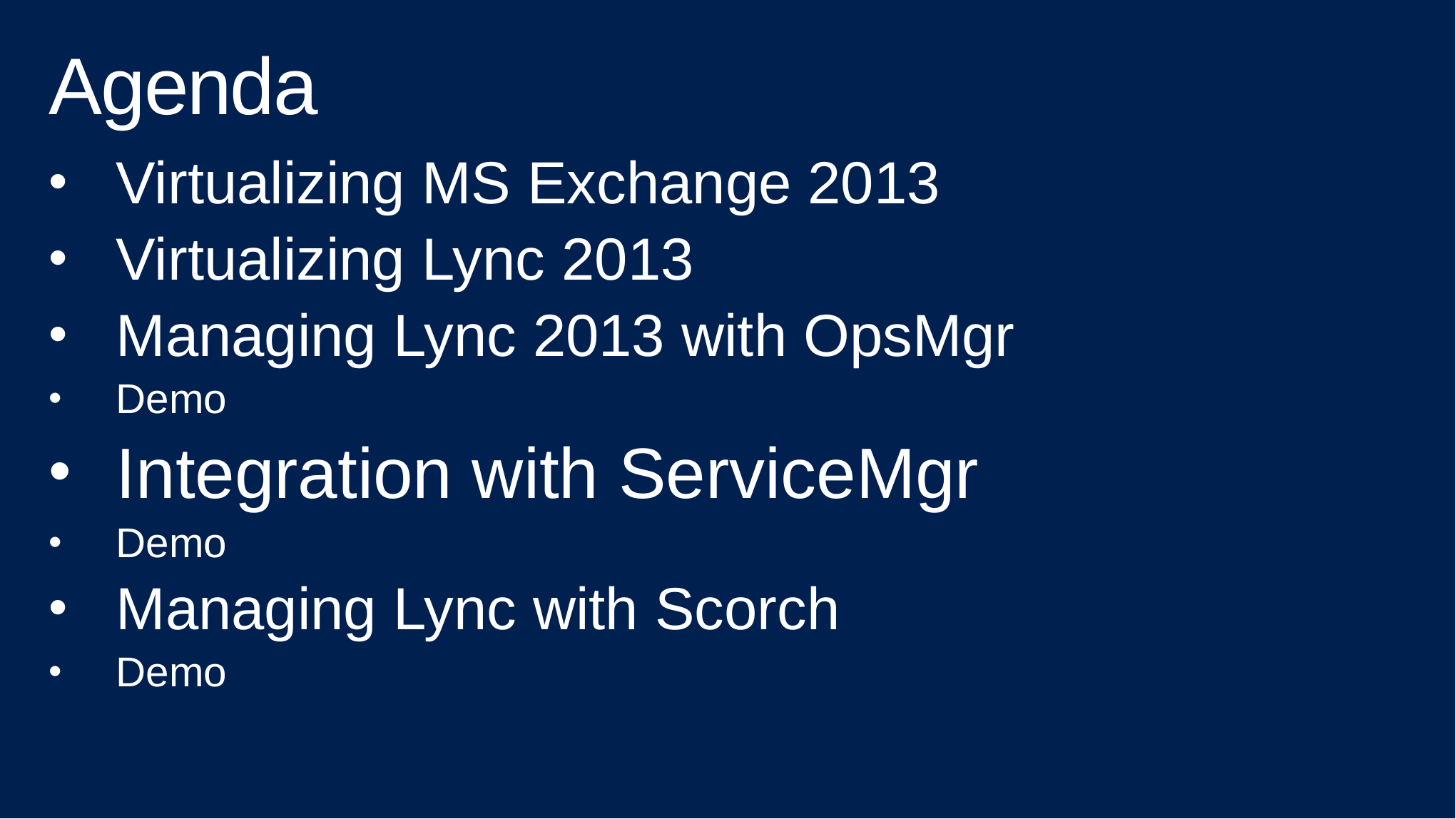

# Agenda
Virtualizing MS Exchange 2013
Virtualizing Lync 2013
Managing Lync 2013 with OpsMgr
Demo
Integration with ServiceMgr
Demo
Managing Lync with Scorch
Demo